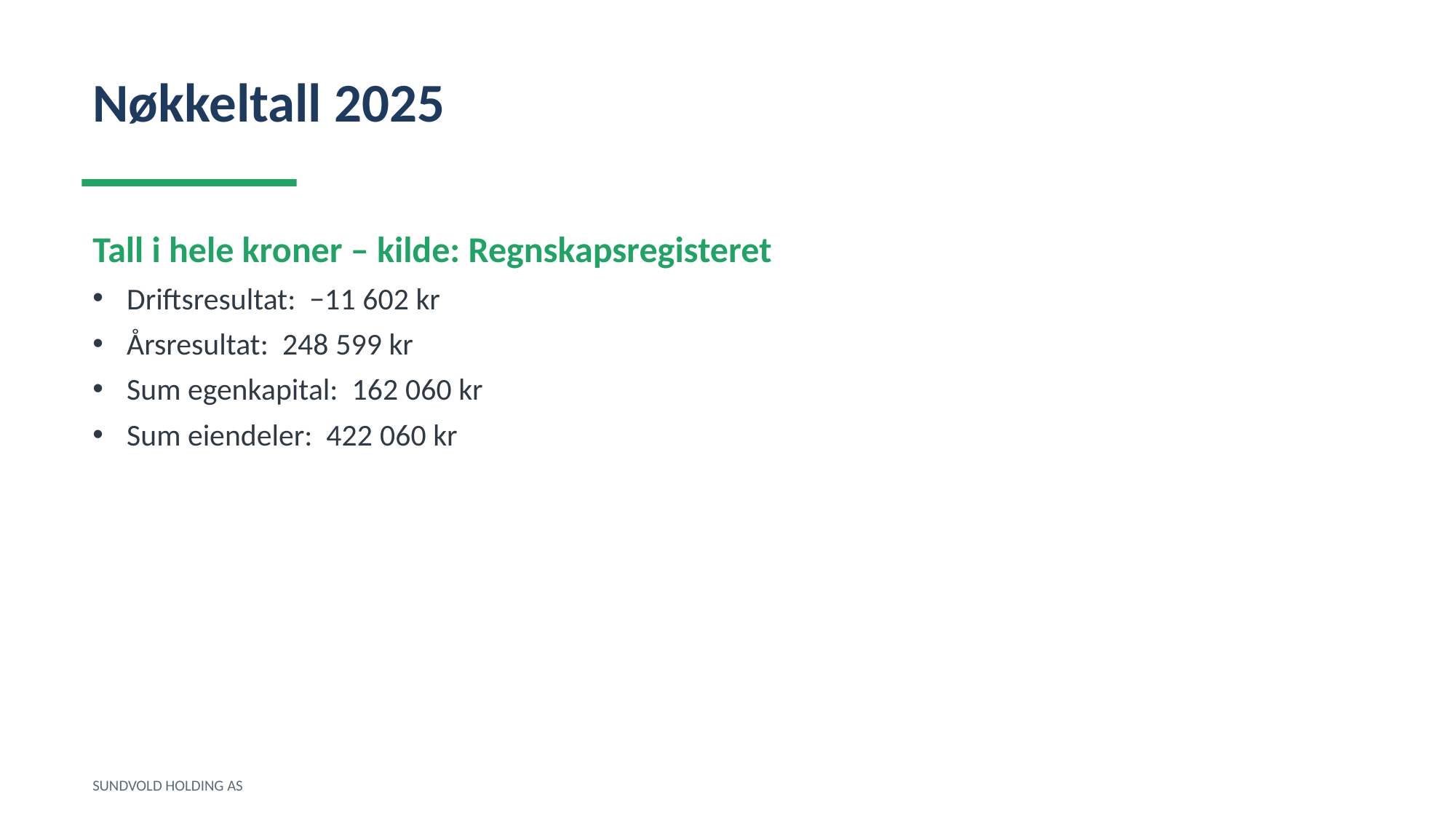

Nøkkeltall 2025

Tall i hele kroner – kilde: Regnskapsregisteret
Driftsresultat:  −11 602 kr
Årsresultat:  248 599 kr
Sum egenkapital:  162 060 kr
Sum eiendeler:  422 060 kr
SUNDVOLD HOLDING AS